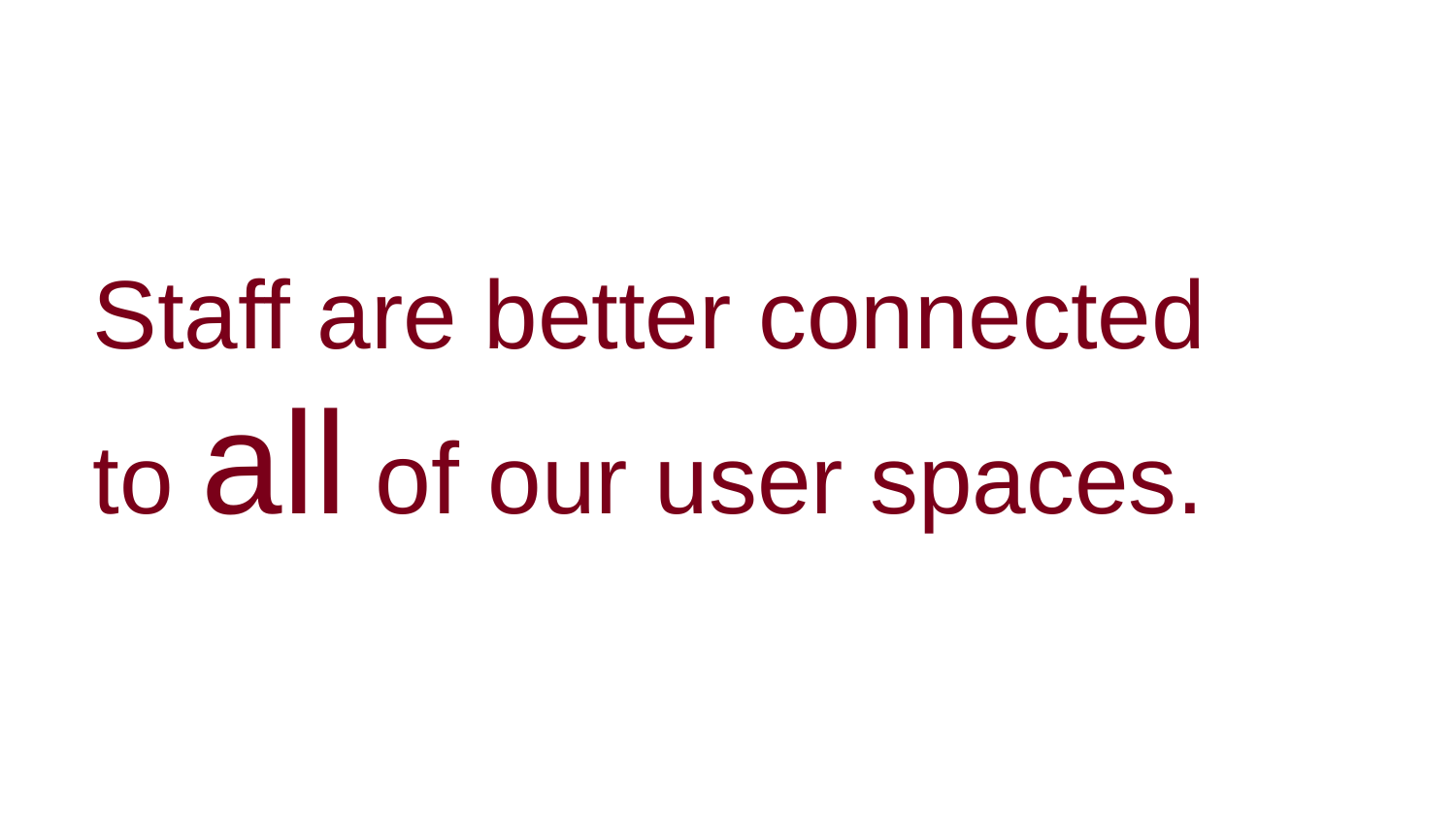

# Staff are better connected
to all of our user spaces.